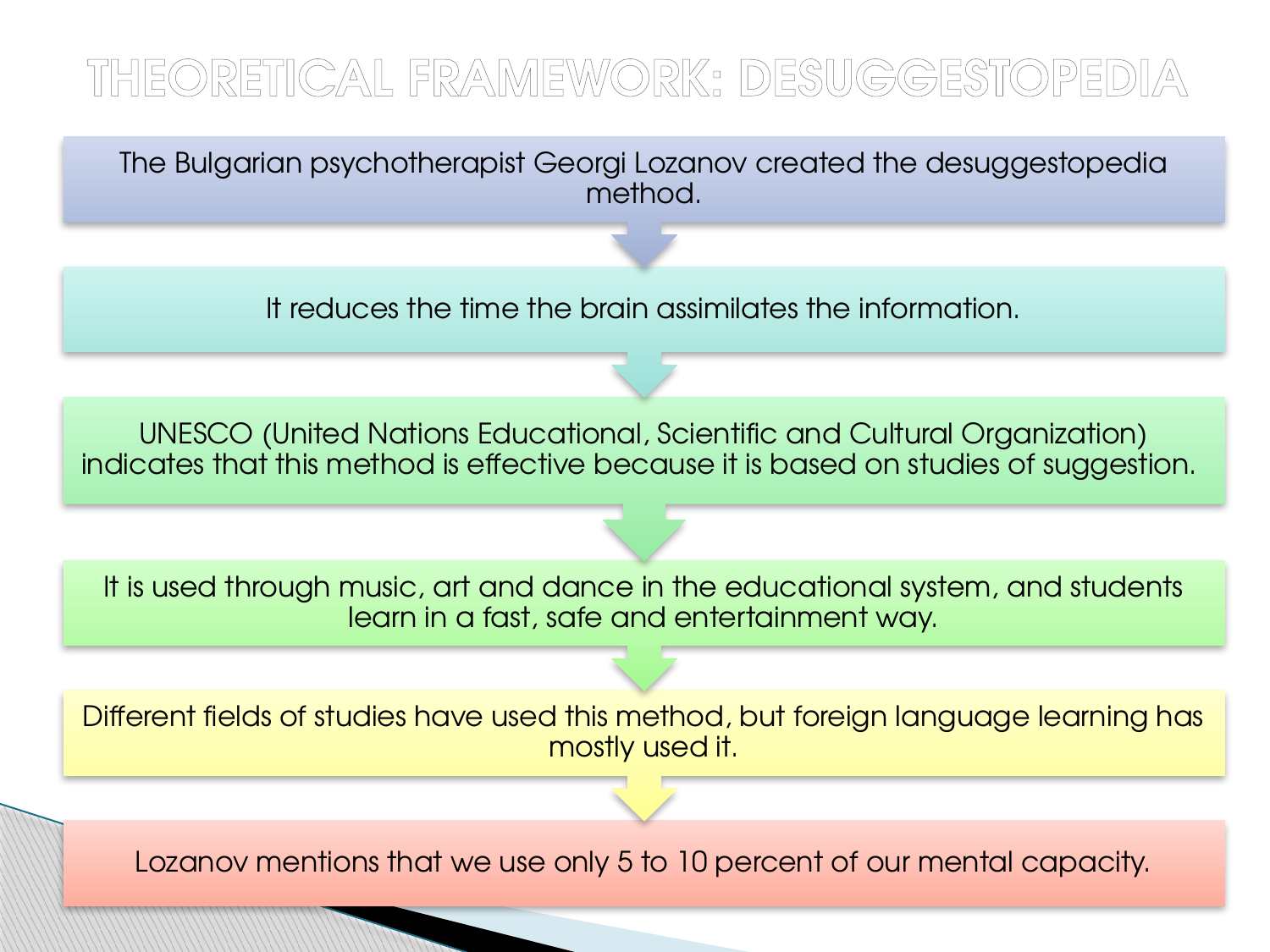

# THEORETICAL FRAMEWORK: DESUGGESTOPEDIA
Lozanov mentions that we use only 5 to 10 percent of our mental capacity.
Different fields of studies have used this method, but foreign language learning has mostly used it.
It is used through music, art and dance in the educational system, and students learn in a fast, safe and entertainment way.
UNESCO (United Nations Educational, Scientific and Cultural Organization) indicates that this method is effective because it is based on studies of suggestion.
It reduces the time the brain assimilates the information.
The Bulgarian psychotherapist Georgi Lozanov created the desuggestopedia method.